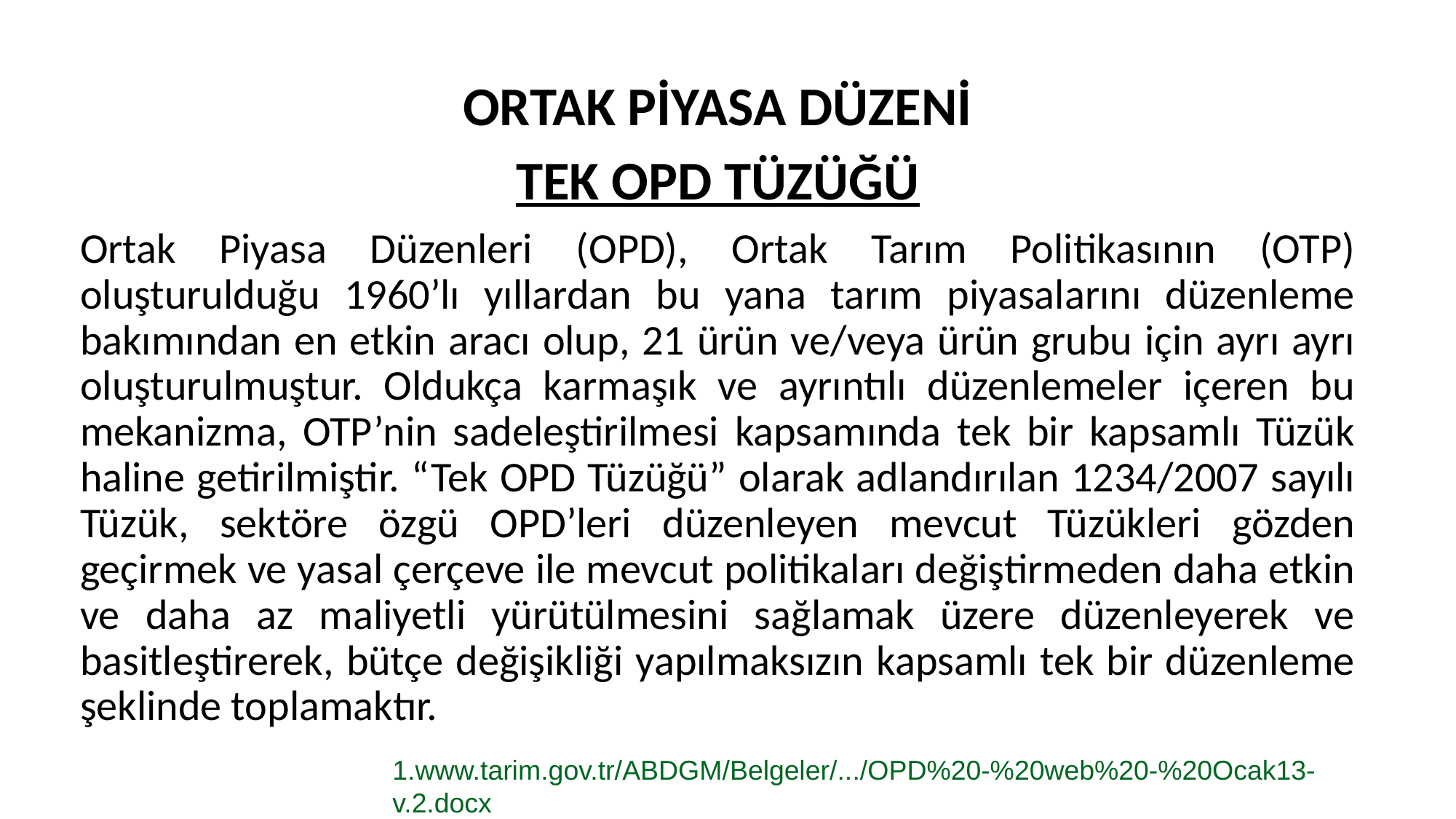

ORTAK PİYASA DÜZENİ
TEK OPD TÜZÜĞÜ
Ortak Piyasa Düzenleri (OPD), Ortak Tarım Politikasının (OTP) oluşturulduğu 1960’lı yıllardan bu yana tarım piyasalarını düzenleme bakımından en etkin aracı olup, 21 ürün ve/veya ürün grubu için ayrı ayrı oluşturulmuştur. Oldukça karmaşık ve ayrıntılı düzenlemeler içeren bu mekanizma, OTP’nin sadeleştirilmesi kapsamında tek bir kapsamlı Tüzük haline getirilmiştir. “Tek OPD Tüzüğü” olarak adlandırılan 1234/2007 sayılı Tüzük, sektöre özgü OPD’leri düzenleyen mevcut Tüzükleri gözden geçirmek ve yasal çerçeve ile mevcut politikaları değiştirmeden daha etkin ve daha az maliyetli yürütülmesini sağlamak üzere düzenleyerek ve basitleştirerek, bütçe değişikliği yapılmaksızın kapsamlı tek bir düzenleme şeklinde toplamaktır.

www.tarim.gov.tr/ABDGM/Belgeler/.../OPD%20-%20web%20-%20Ocak13-v.2.docx